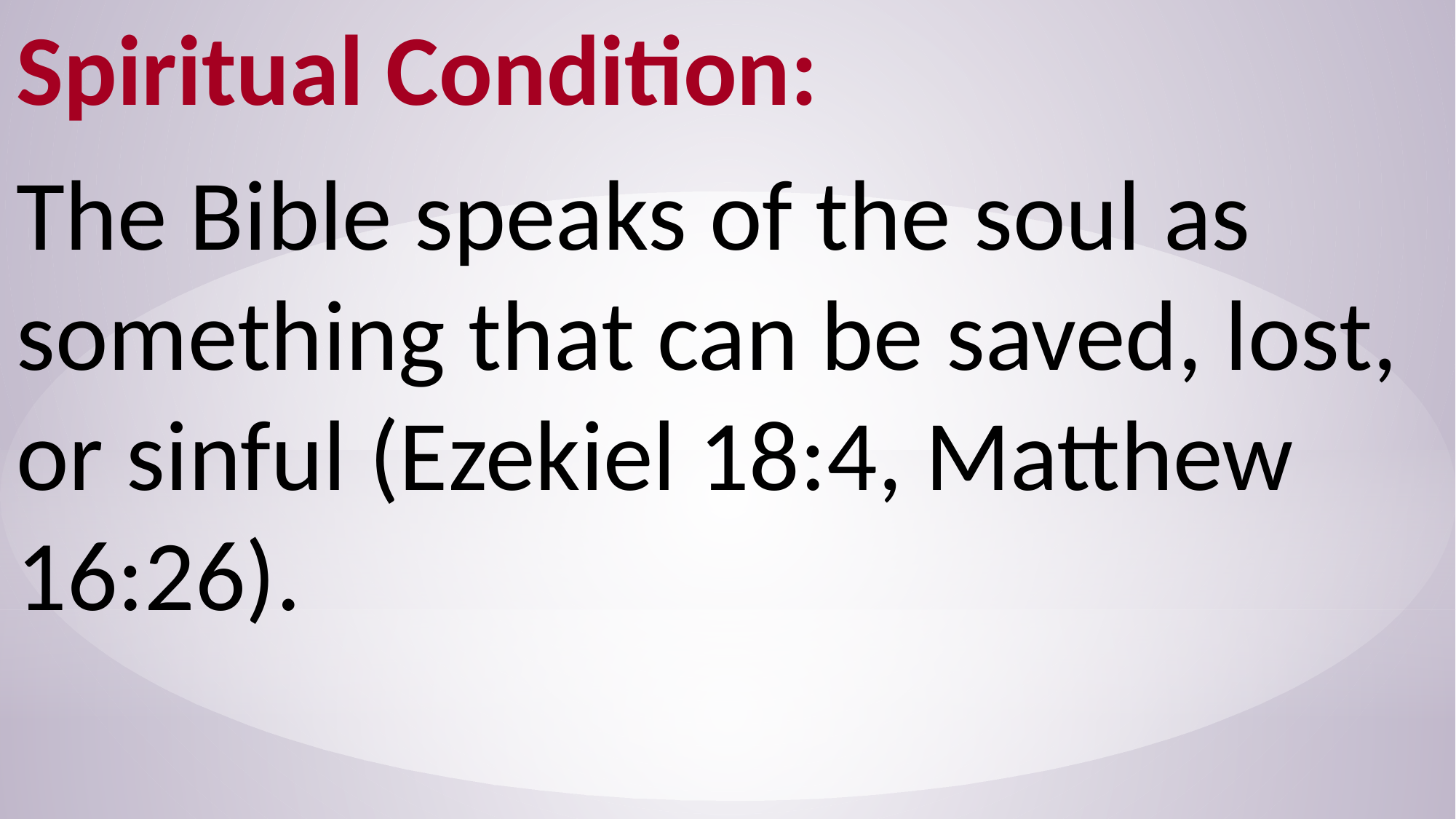

Spiritual Condition:
The Bible speaks of the soul as something that can be saved, lost, or sinful (Ezekiel 18:4, Matthew 16:26).